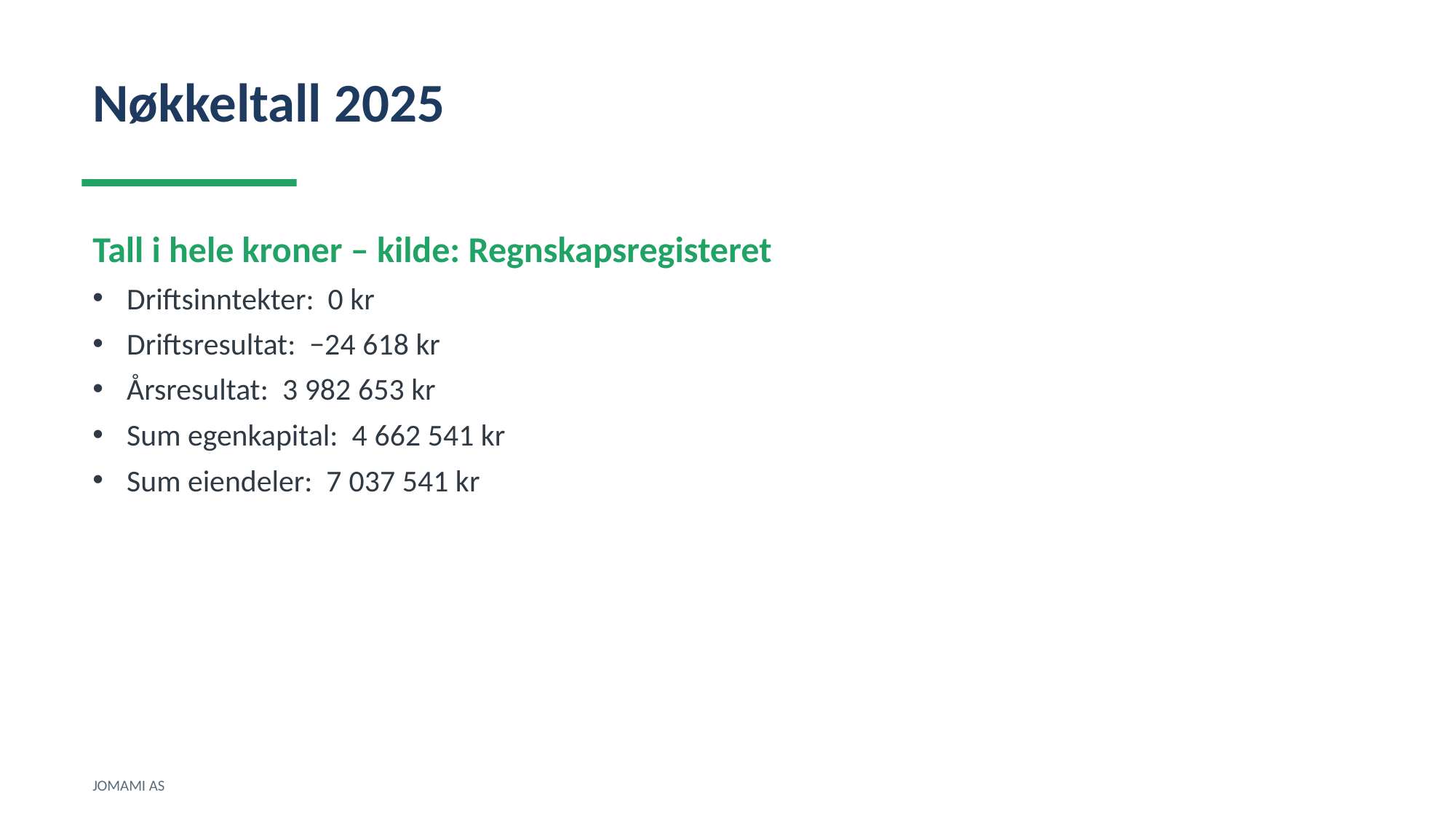

Nøkkeltall 2025

Tall i hele kroner – kilde: Regnskapsregisteret
Driftsinntekter:  0 kr
Driftsresultat:  −24 618 kr
Årsresultat:  3 982 653 kr
Sum egenkapital:  4 662 541 kr
Sum eiendeler:  7 037 541 kr
JOMAMI AS